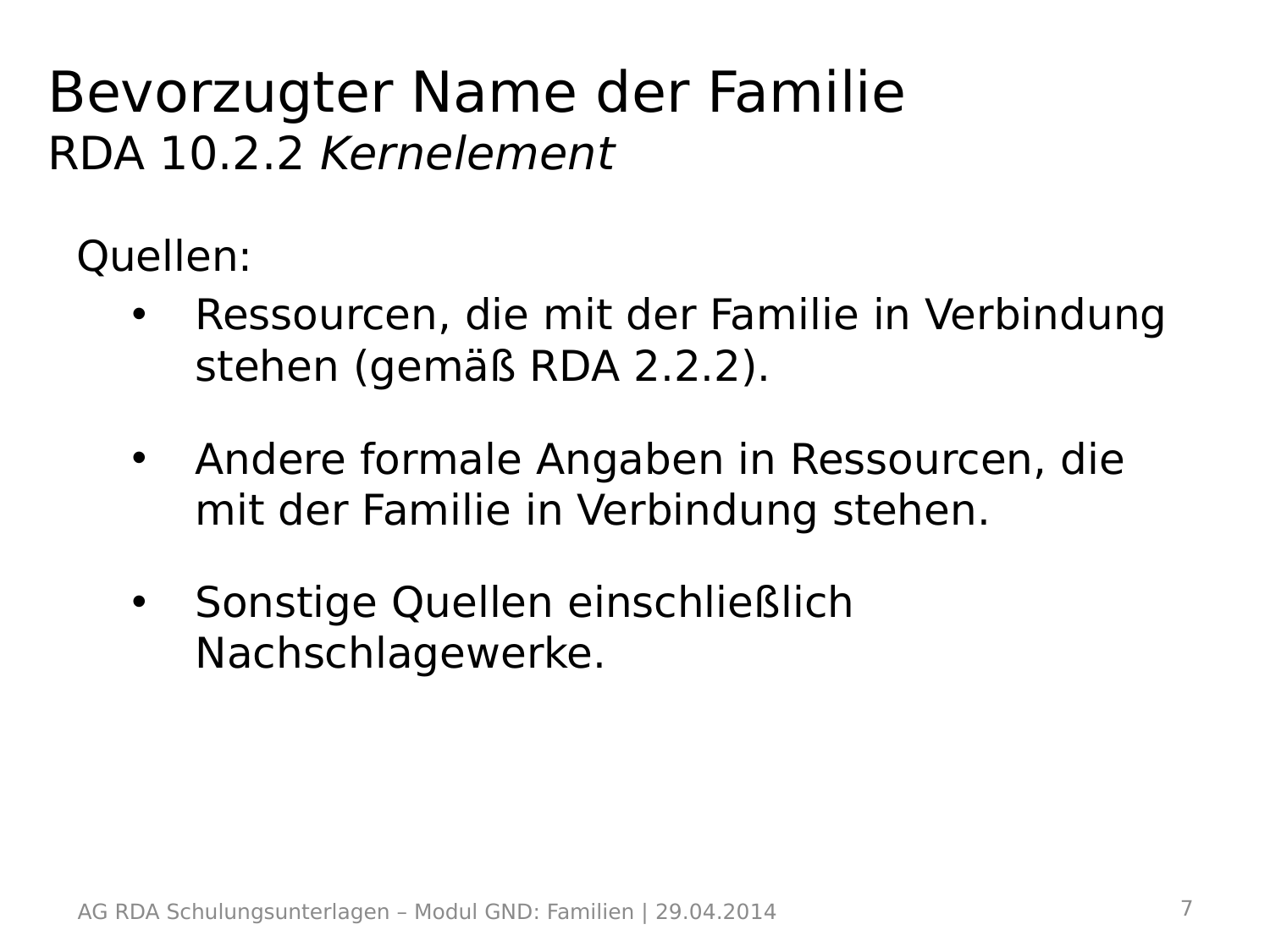

# Bevorzugter Name der Familie RDA 10.2.2 Kernelement
Quellen:
Ressourcen, die mit der Familie in Verbindung stehen (gemäß RDA 2.2.2).
Andere formale Angaben in Ressourcen, die mit der Familie in Verbindung stehen.
Sonstige Quellen einschließlich Nachschlagewerke.

7
AG RDA Schulungsunterlagen – Modul GND: Familien | 29.04.2014